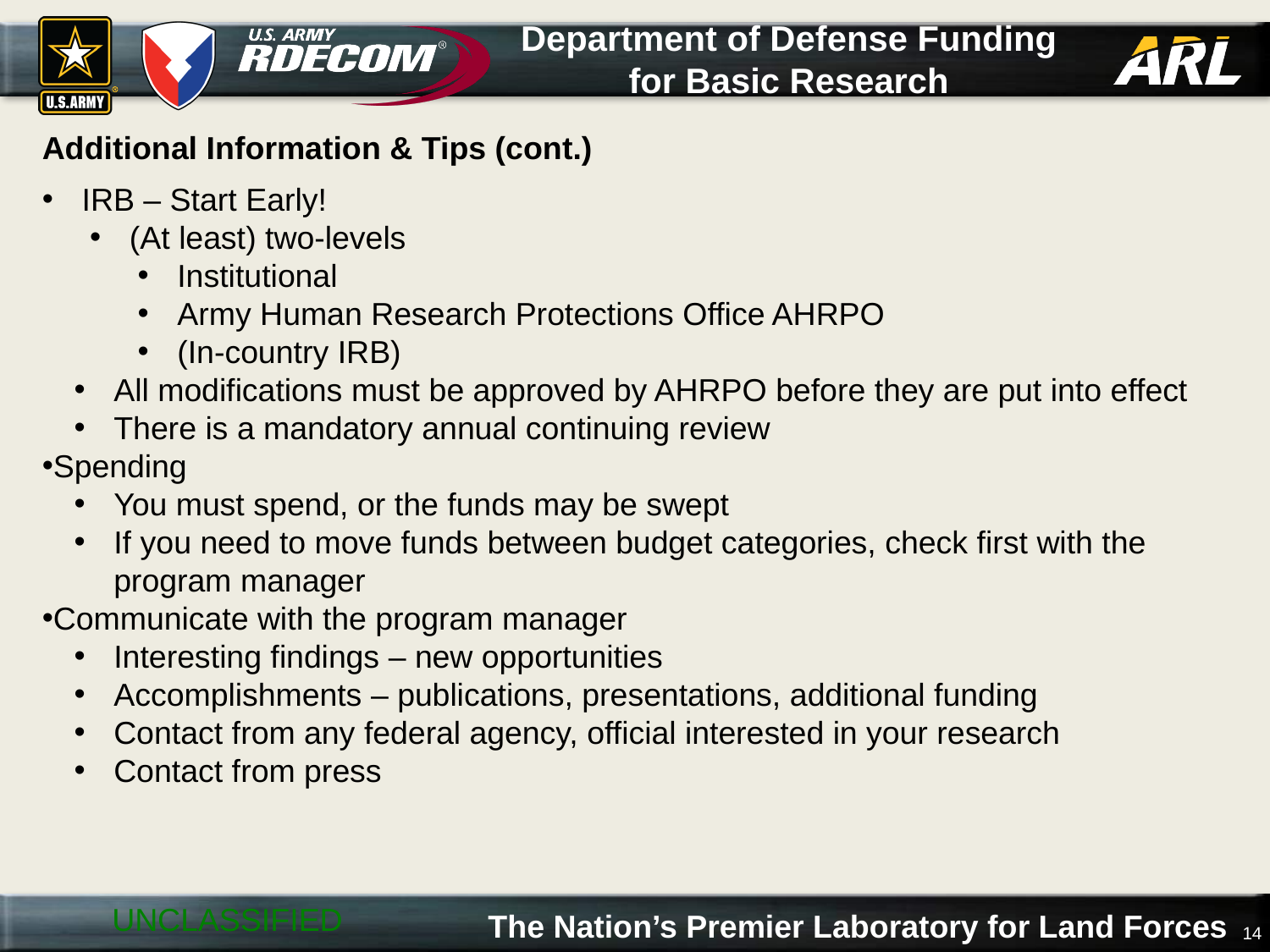

# Department of Defense Funding for Basic Research
Additional Information & Tips (cont.)
IRB – Start Early!
(At least) two-levels
Institutional
Army Human Research Protections Office AHRPO
(In-country IRB)
All modifications must be approved by AHRPO before they are put into effect
There is a mandatory annual continuing review
Spending
You must spend, or the funds may be swept
If you need to move funds between budget categories, check first with the program manager
Communicate with the program manager
Interesting findings – new opportunities
Accomplishments – publications, presentations, additional funding
Contact from any federal agency, official interested in your research
Contact from press